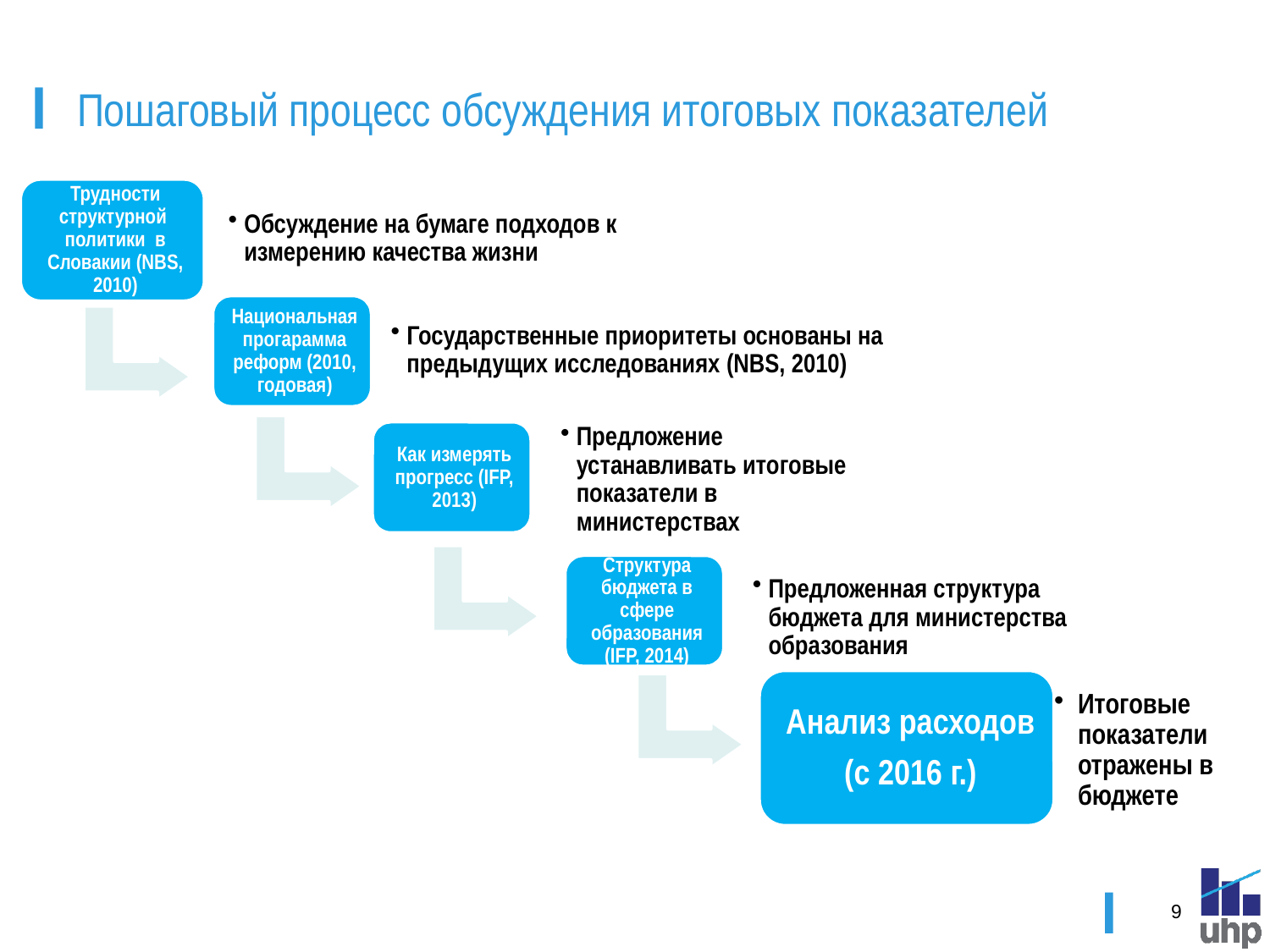

# Пошаговый процесс обсуждения итоговых показателей
Трудности структурной  политики  в Словакии (NBS, 2010)
Обсуждение на бумаге подходов к измерению качества жизни
Национальная прогарамма реформ (2010, годовая)
Государственные приоритеты основаны на предыдущих исследованиях (NBS, 2010)
Как измерять прогресс (IFP, 2013)
Предложение устанавливать итоговые показатели в министерствах
Структура бюджета в сфере образования (IFP, 2014)
Предложенная структура бюджета для министерства образования
Анализ расходов
(с 2016 г.)
Итоговые показатели отражены в бюджете
9